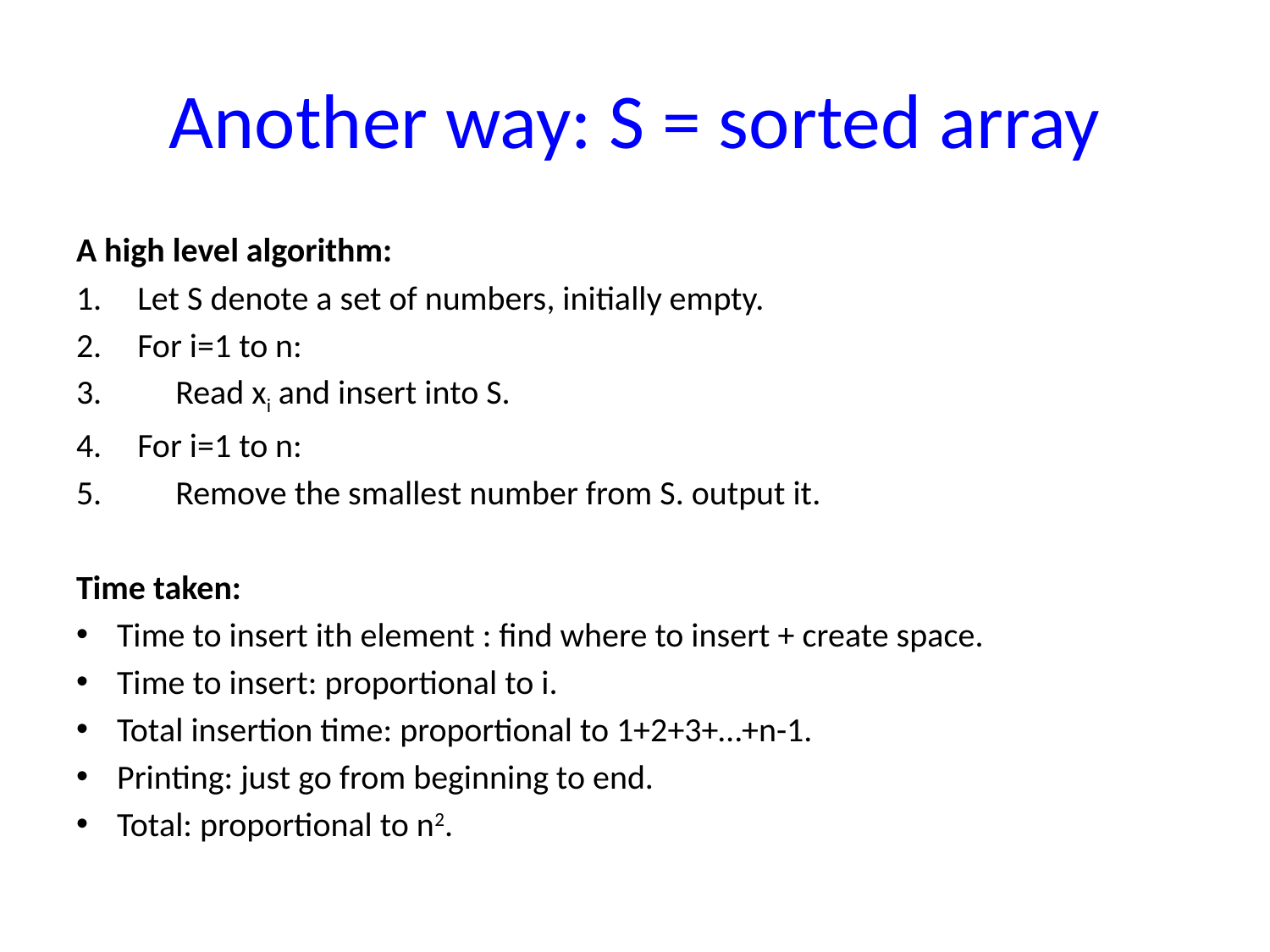

# Another way: S = sorted array
A high level algorithm:
Let S denote a set of numbers, initially empty.
For i=1 to n:
     Read xi and insert into S.
For i=1 to n:
     Remove the smallest number from S. output it.

Time taken:
Time to insert ith element : find where to insert + create space.
Time to insert: proportional to i.
Total insertion time: proportional to 1+2+3+…+n-1.
Printing: just go from beginning to end.
Total: proportional to n2.